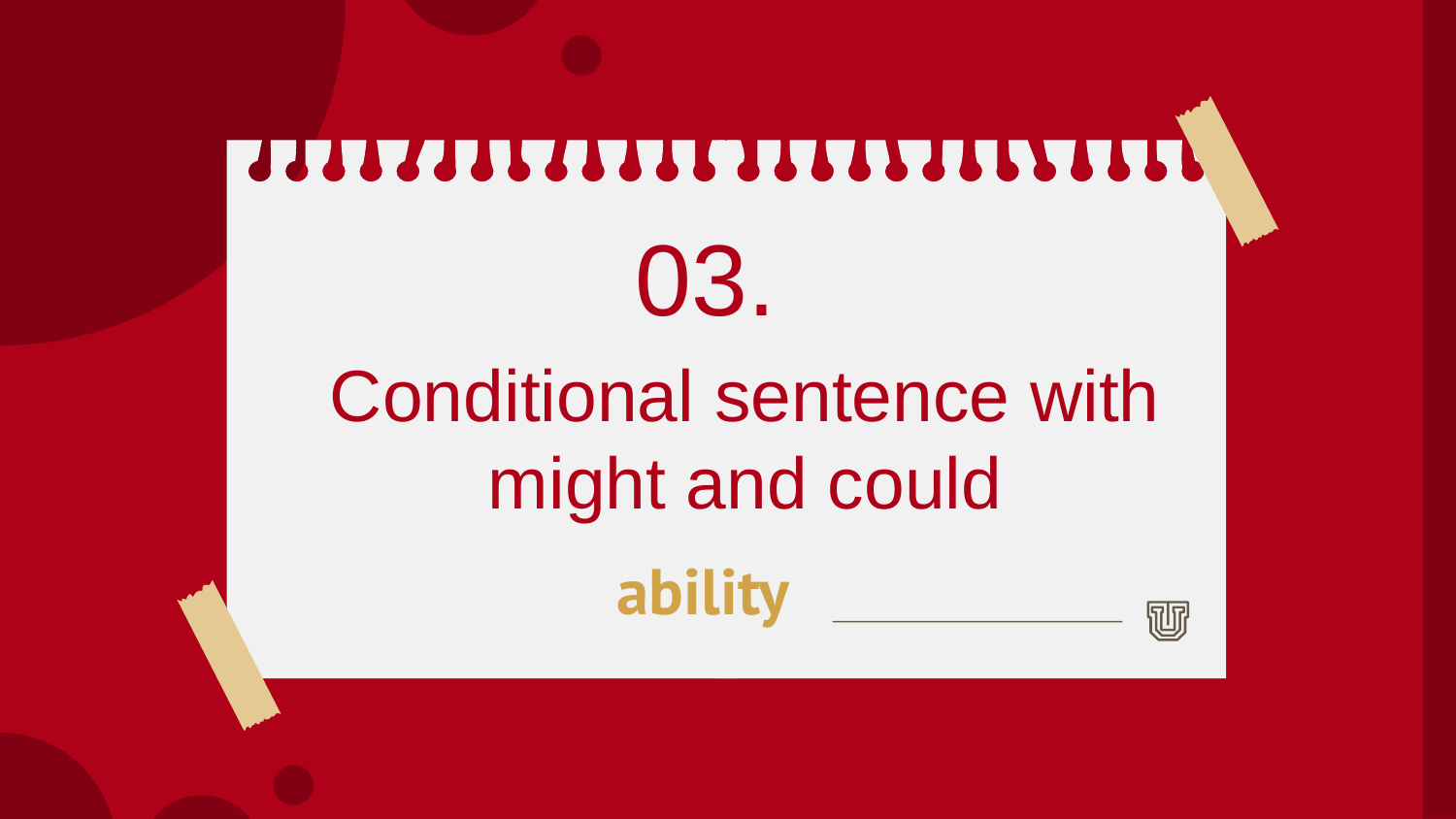

03.
# Conditional sentence with might and could
ability